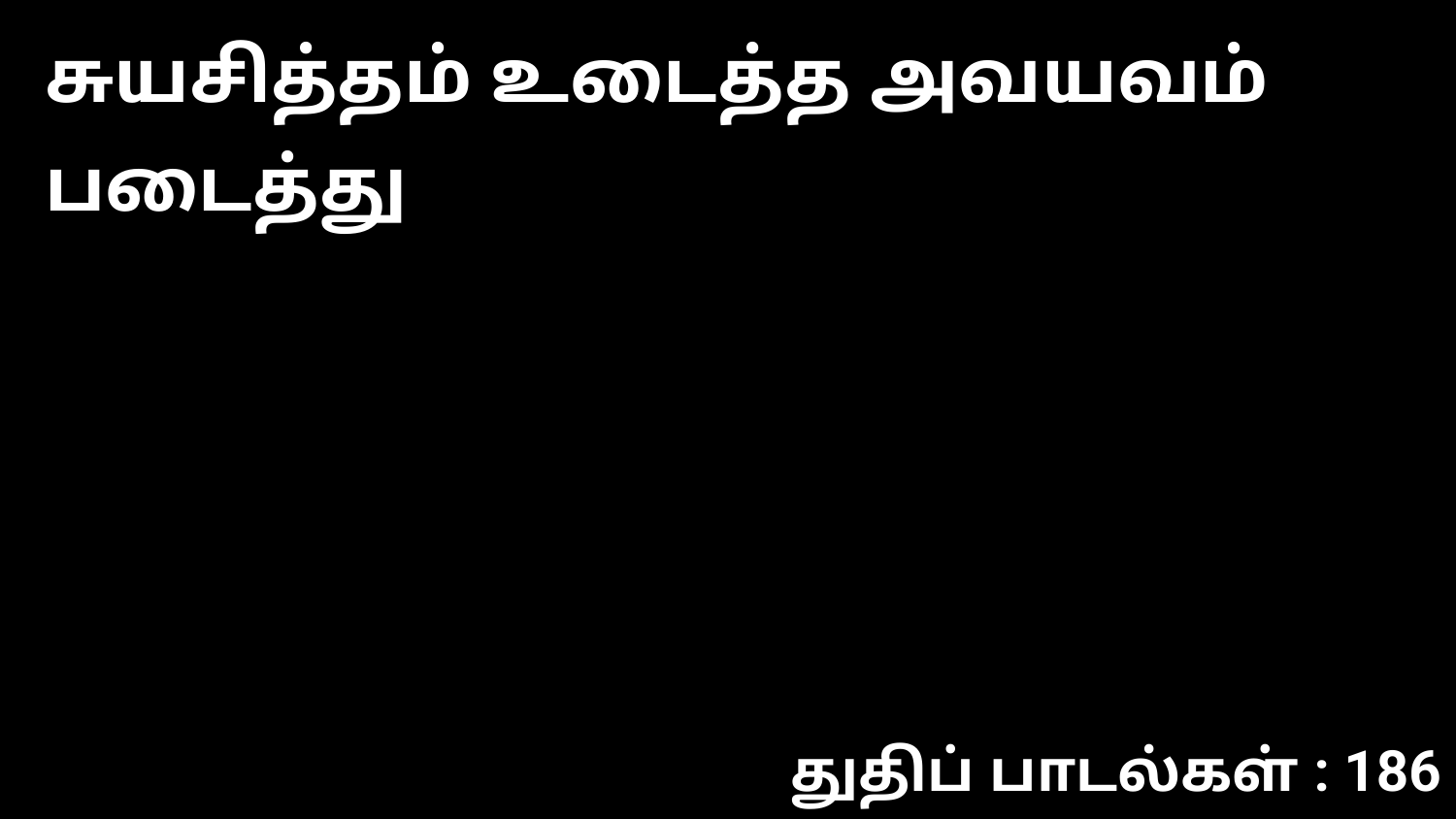

சுயசித்தம் உடைத்த அவயவம் படைத்து
துதிப் பாடல்கள் : 186